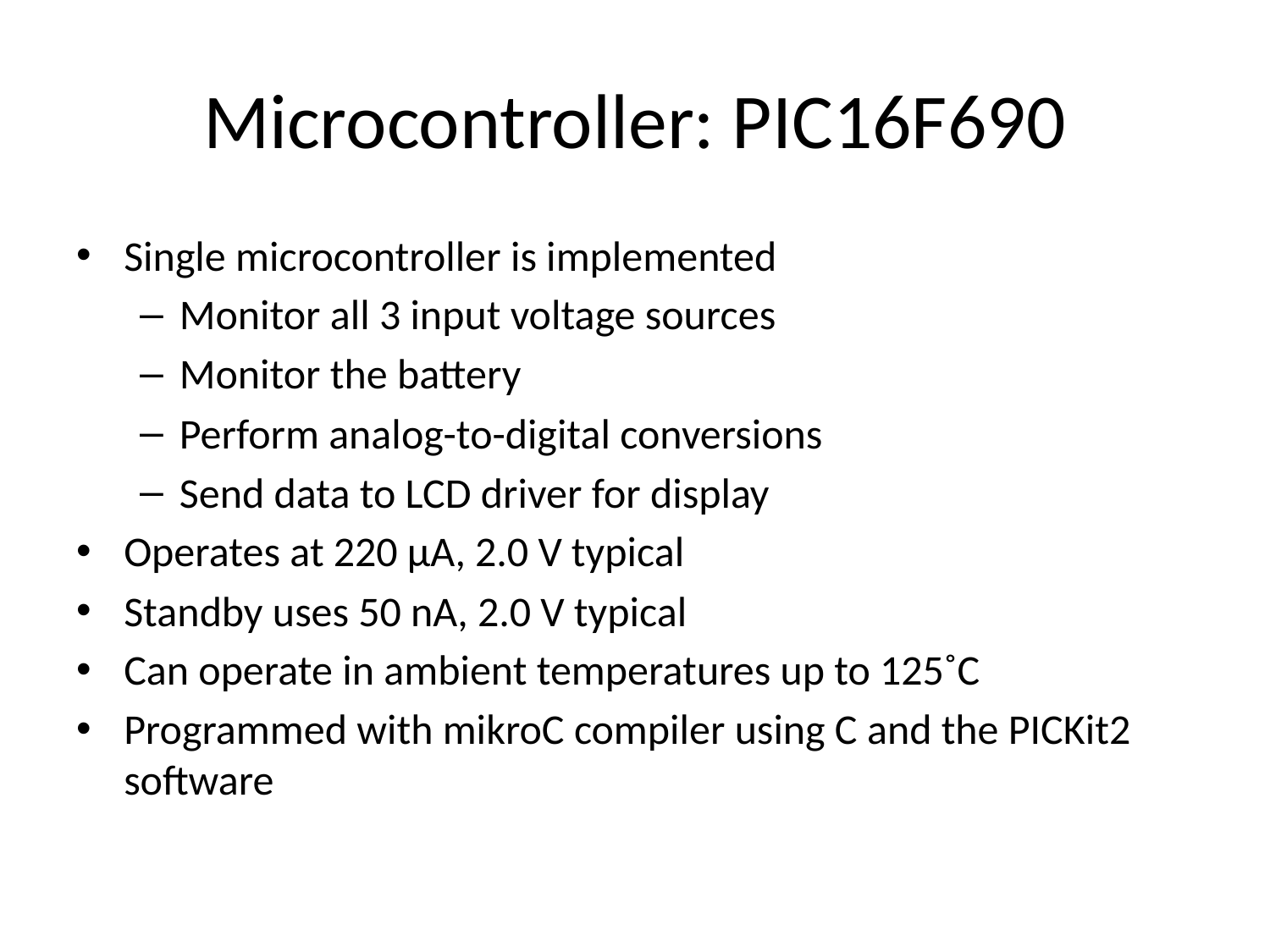

# Microcontroller: PIC16F690
Single microcontroller is implemented
Monitor all 3 input voltage sources
Monitor the battery
Perform analog-to-digital conversions
Send data to LCD driver for display
Operates at 220 µA, 2.0 V typical
Standby uses 50 nA, 2.0 V typical
Can operate in ambient temperatures up to 125˚C
Programmed with mikroC compiler using C and the PICKit2 software